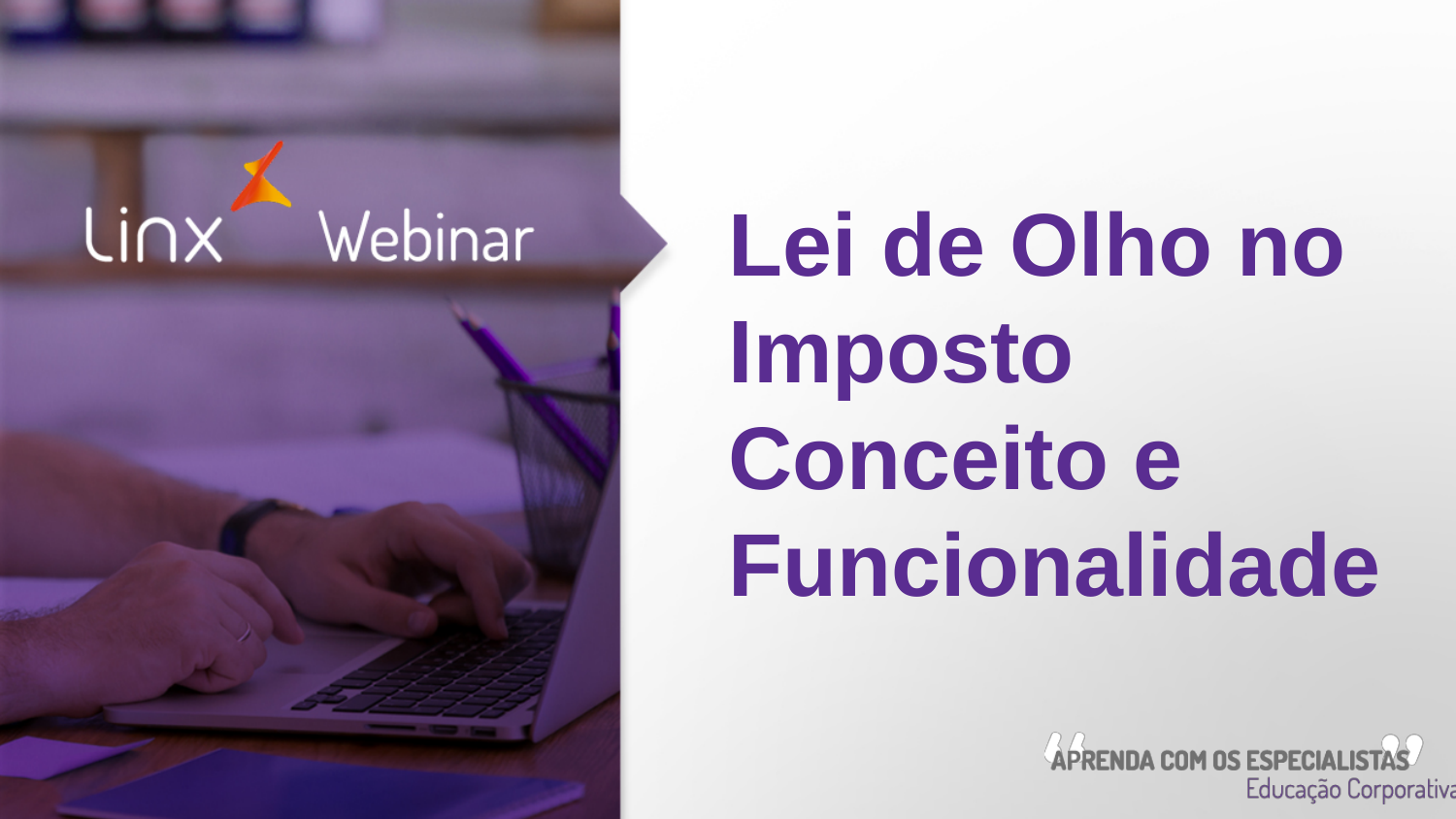

# Lei de Olho no Imposto Conceito e Funcionalidade